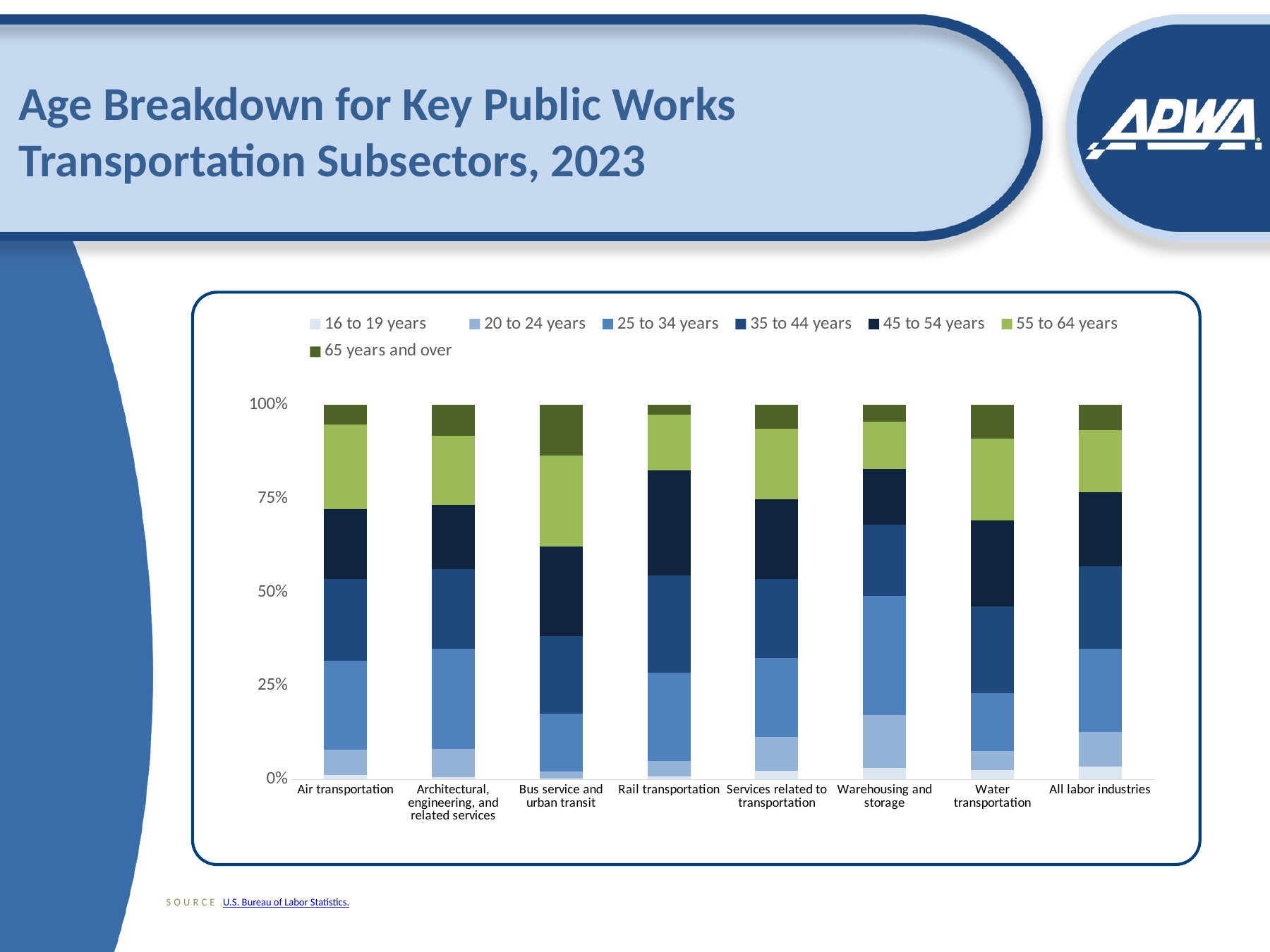

# Age Breakdown for Key Public Works Transportation Subsectors, 2023

### Chart

| Category | 16 to 19 years | 20 to 24 years | 25 to 34 years | 35 to 44 years | 45 to 54 years | 55 to 64 years | 65 years and over |
|---|---|---|---|---|---|---|---|
| Air transportation | 0.011 | 0.069 | 0.236 | 0.218 | 0.187 | 0.226 | 0.052 |
| Architectural, engineering, and related services | 0.006 | 0.075 | 0.267 | 0.213 | 0.17 | 0.184 | 0.083 |
| Bus service and urban transit | 0.002 | 0.02 | 0.155 | 0.206 | 0.241 | 0.243 | 0.136 |
| Rail transportation | 0.008 | 0.042 | 0.233 | 0.258 | 0.28 | 0.148 | 0.025 |
| Services related to transportation | 0.024 | 0.09 | 0.211 | 0.211 | 0.213 | 0.188 | 0.064 |
| Warehousing and storage | 0.031 | 0.14 | 0.319 | 0.189 | 0.15 | 0.125 | 0.045 |
| Water transportation | 0.026 | 0.051 | 0.154 | 0.231 | 0.231 | 0.218 | 0.09 |
| All labor industries | 0.035 | 0.091 | 0.223 | 0.22 | 0.199 | 0.165 | 0.068 |
SOURCE U.S. Bureau of Labor Statistics.